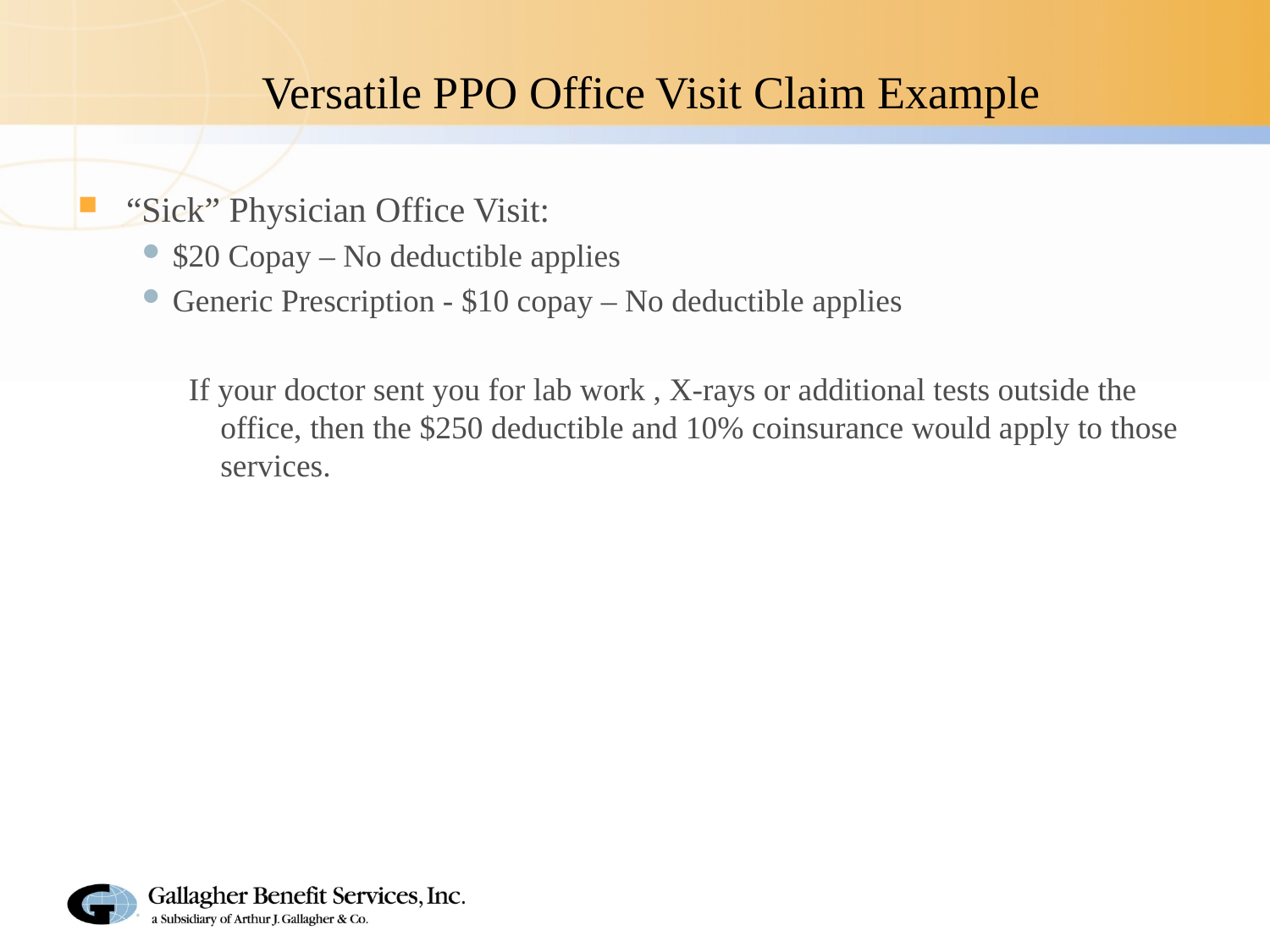

# Versatile PPO Office Visit Claim Example
“Sick” Physician Office Visit:
$20 Copay – No deductible applies
Generic Prescription - $10 copay – No deductible applies

If your doctor sent you for lab work , X-rays or additional tests outside the office, then the $250 deductible and 10% coinsurance would apply to those services.